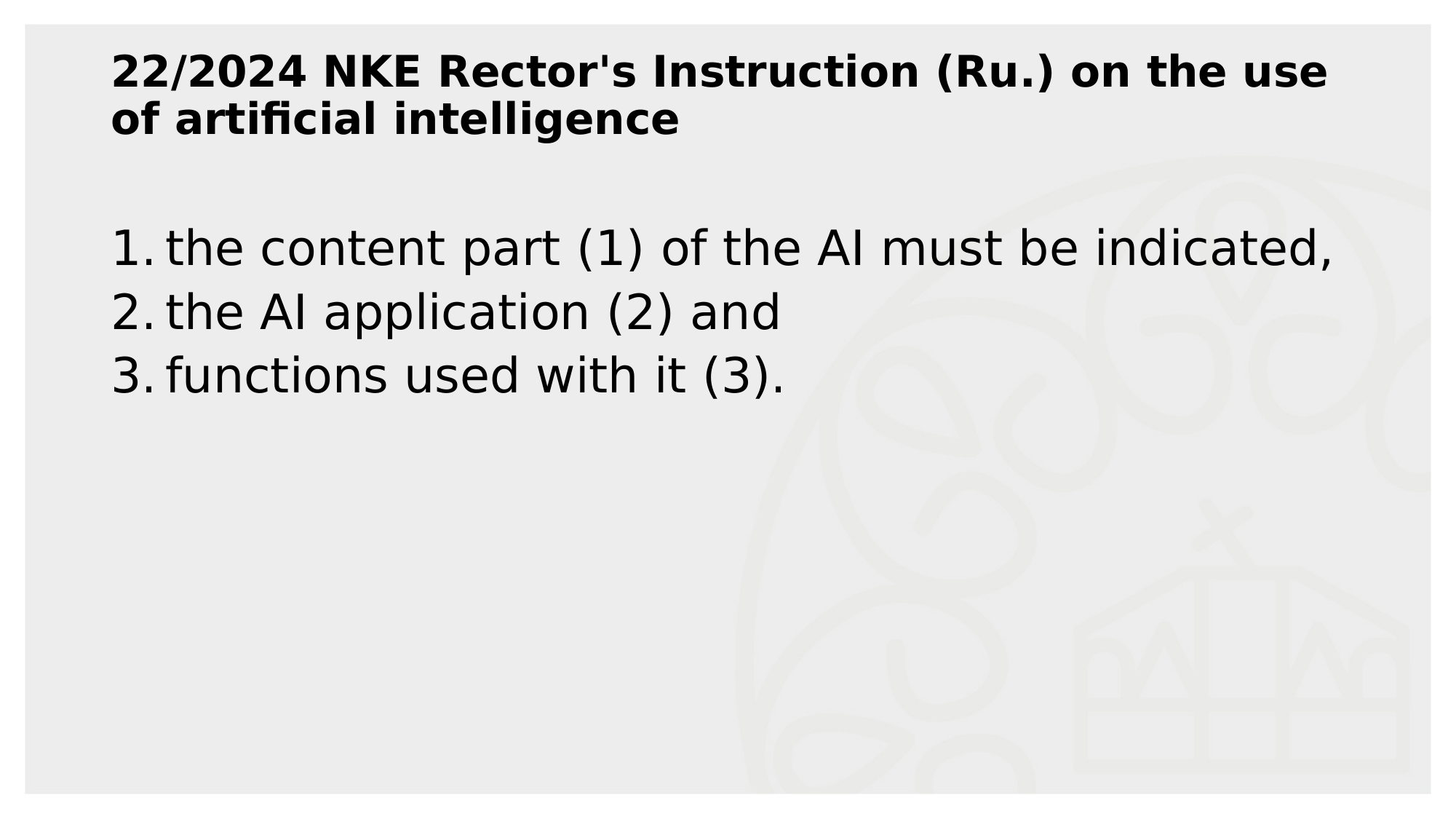

# 22/2024 NKE Rector's Instruction (Ru.) on the use of artificial intelligence
the content part (1) of the AI must be indicated,
the AI application (2) and
functions used with it (3).